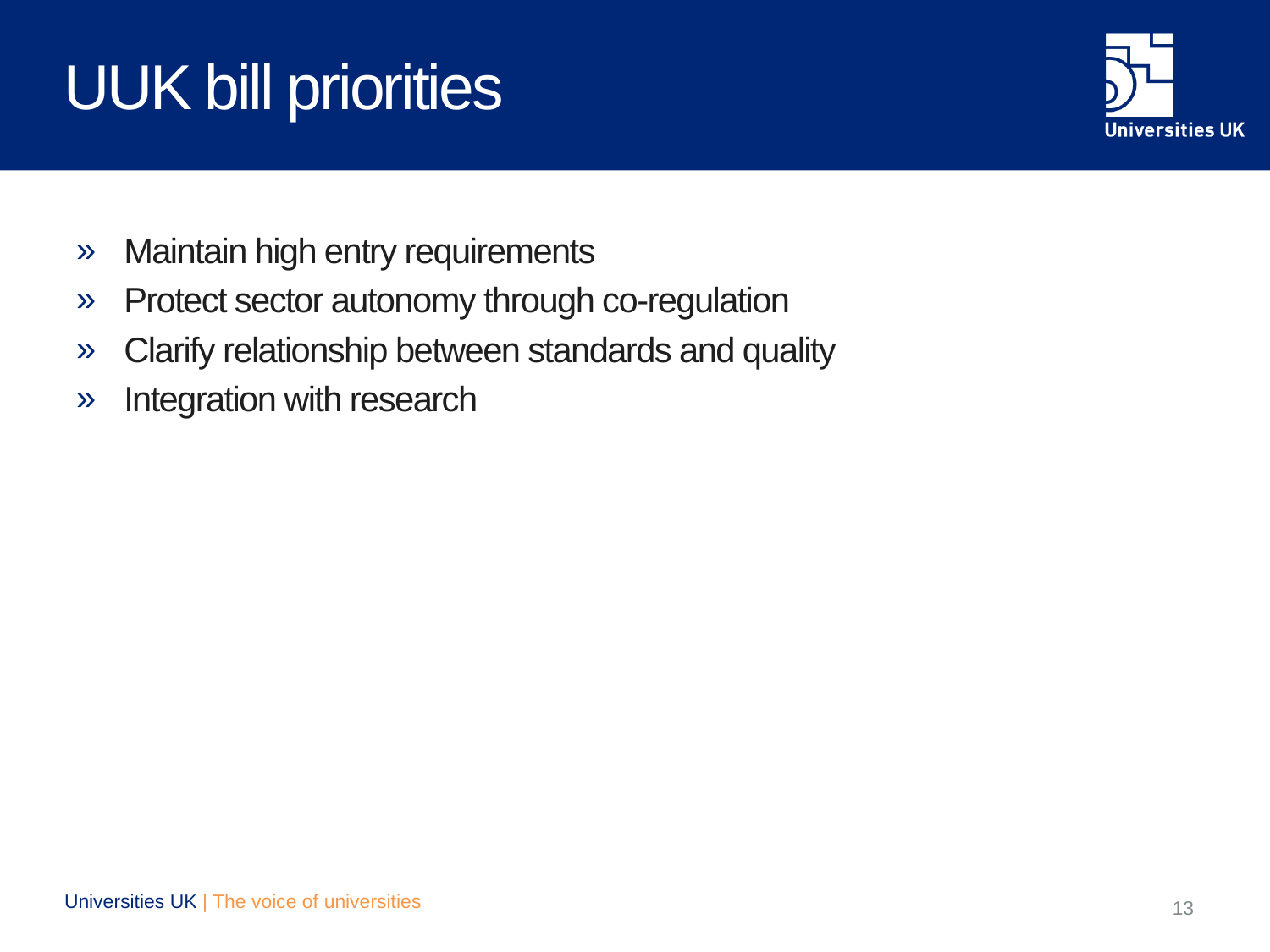

# UUK bill priorities
Maintain high entry requirements
Protect sector autonomy through co-regulation
Clarify relationship between standards and quality
Integration with research
Universities UK | The voice of universities
13